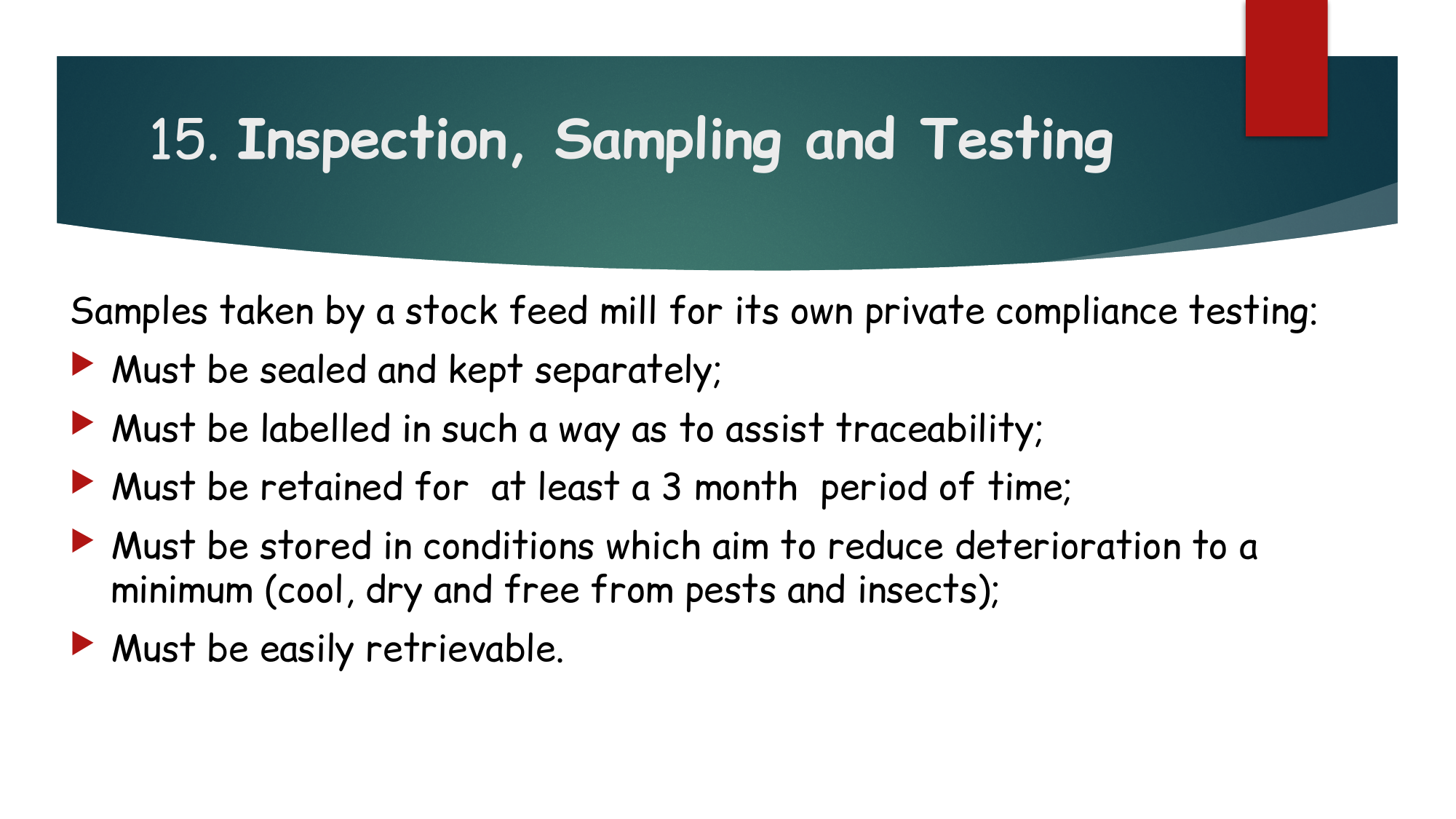

# 15. Inspection, Sampling and Testing
Samples taken by a stock feed mill for its own private compliance testing:
Must be sealed and kept separately;
Must be labelled in such a way as to assist traceability;
Must be retained for  at least a 3 month  period of time;
Must be stored in conditions which aim to reduce deterioration to a minimum (cool, dry and free from pests and insects);
Must be easily retrievable.